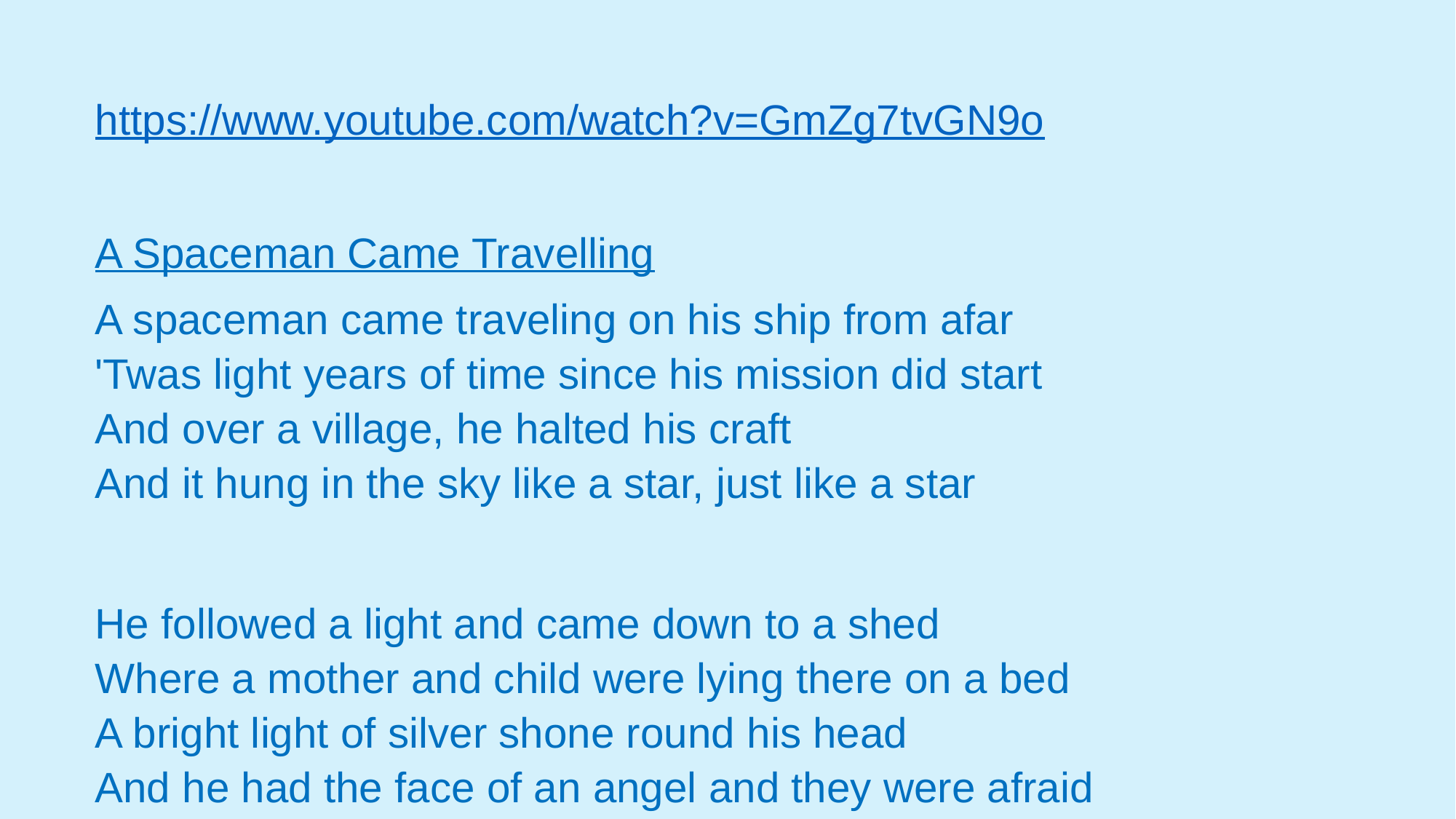

https://www.youtube.com/watch?v=GmZg7tvGN9o

A Spaceman Came Travelling
A spaceman came traveling on his ship from afar
'Twas light years of time since his mission did start
And over a village, he halted his craft
And it hung in the sky like a star, just like a star

He followed a light and came down to a shed
Where a mother and child were lying there on a bed
A bright light of silver shone round his head
And he had the face of an angel and they were afraid